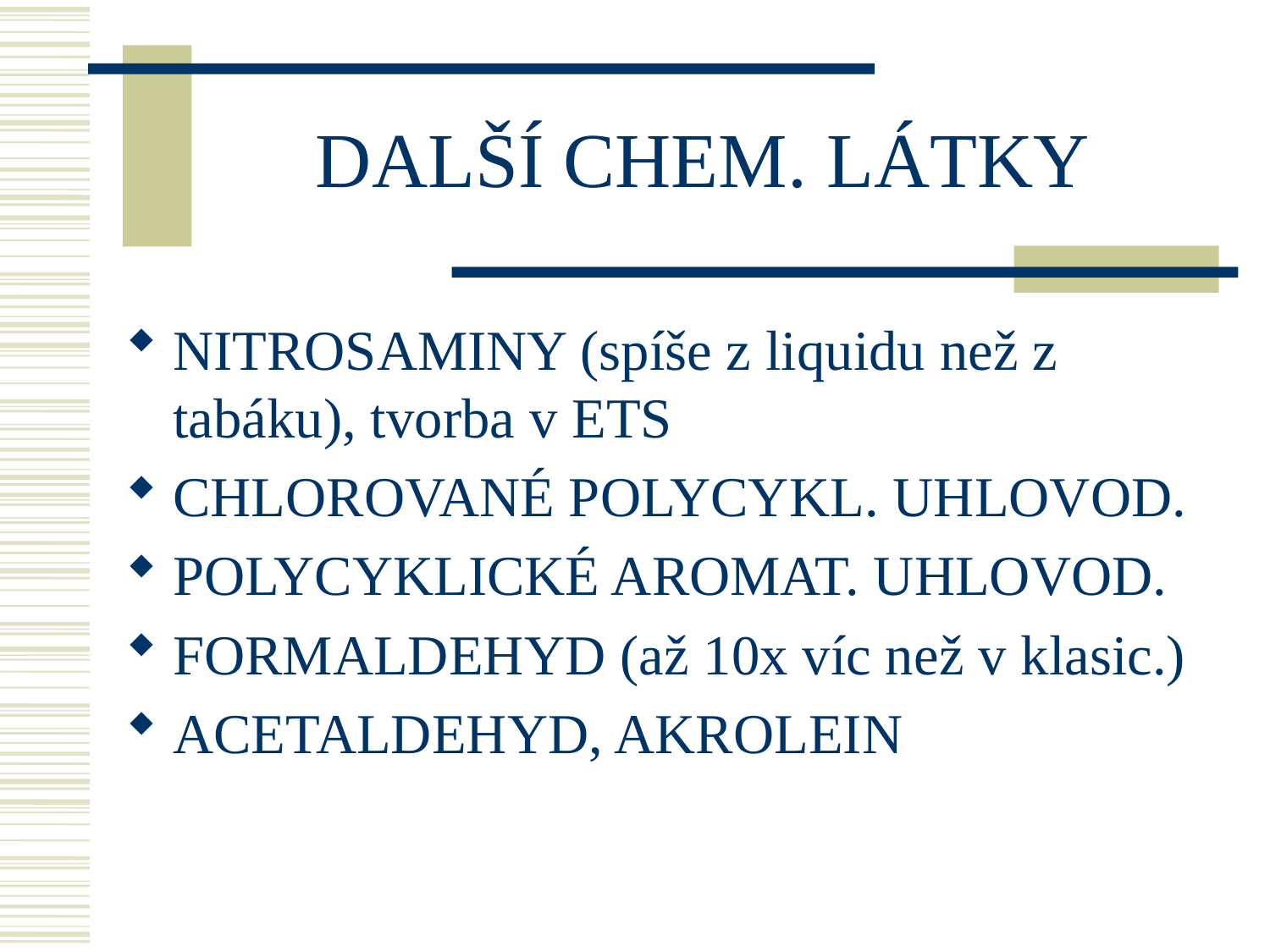

# DALŠÍ CHEM. LÁTKY
NITROSAMINY (spíše z liquidu než z tabáku), tvorba v ETS
CHLOROVANÉ POLYCYKL. UHLOVOD.
POLYCYKLICKÉ AROMAT. UHLOVOD.
FORMALDEHYD (až 10x víc než v klasic.)
ACETALDEHYD, AKROLEIN